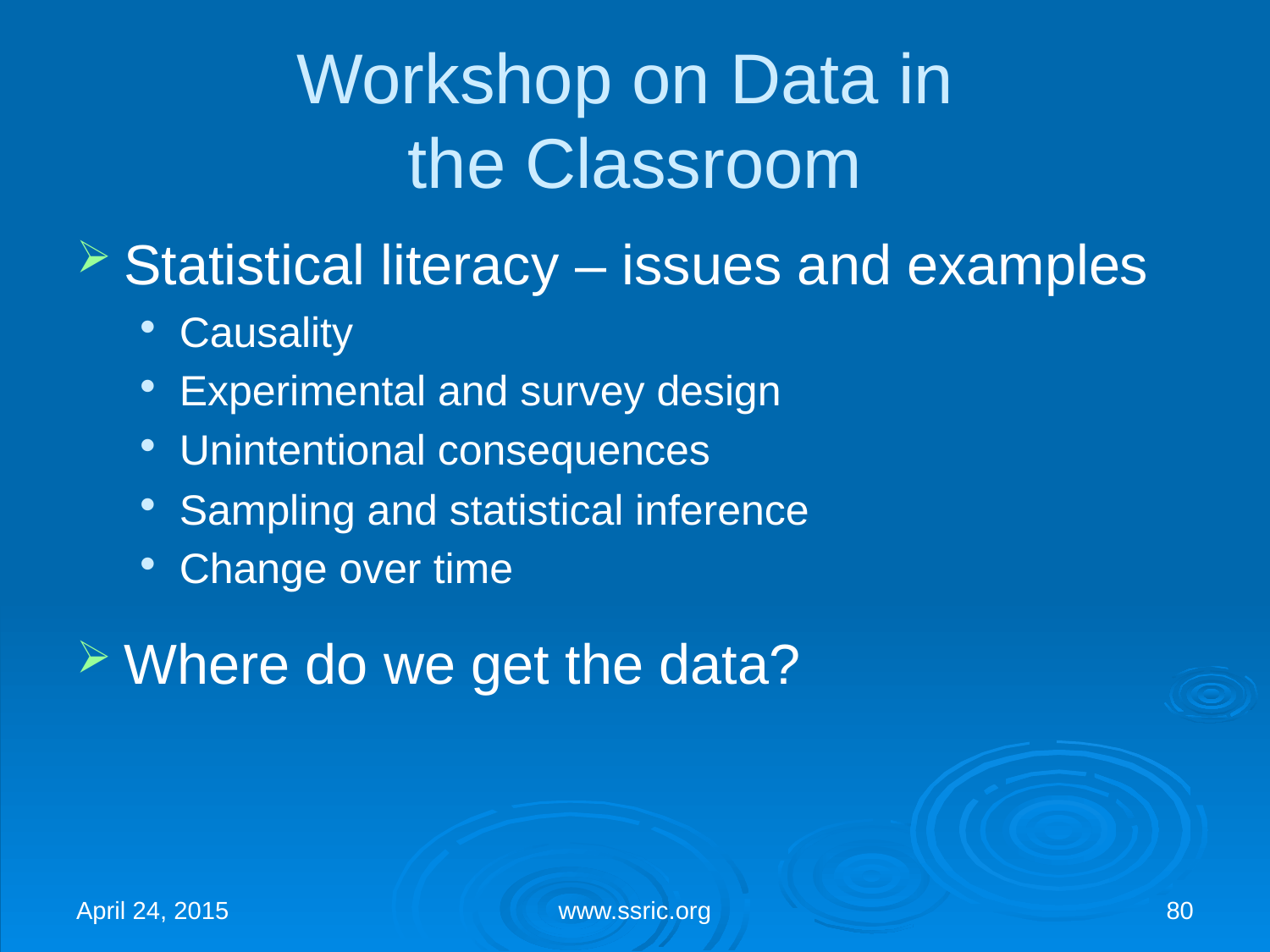

Workshop on Data in
the Classroom
Statistical literacy – issues and examples
Causality
Experimental and survey design
Unintentional consequences
Sampling and statistical inference
Change over time

Where do we get the data?

April 24, 2015
www.ssric.org
80